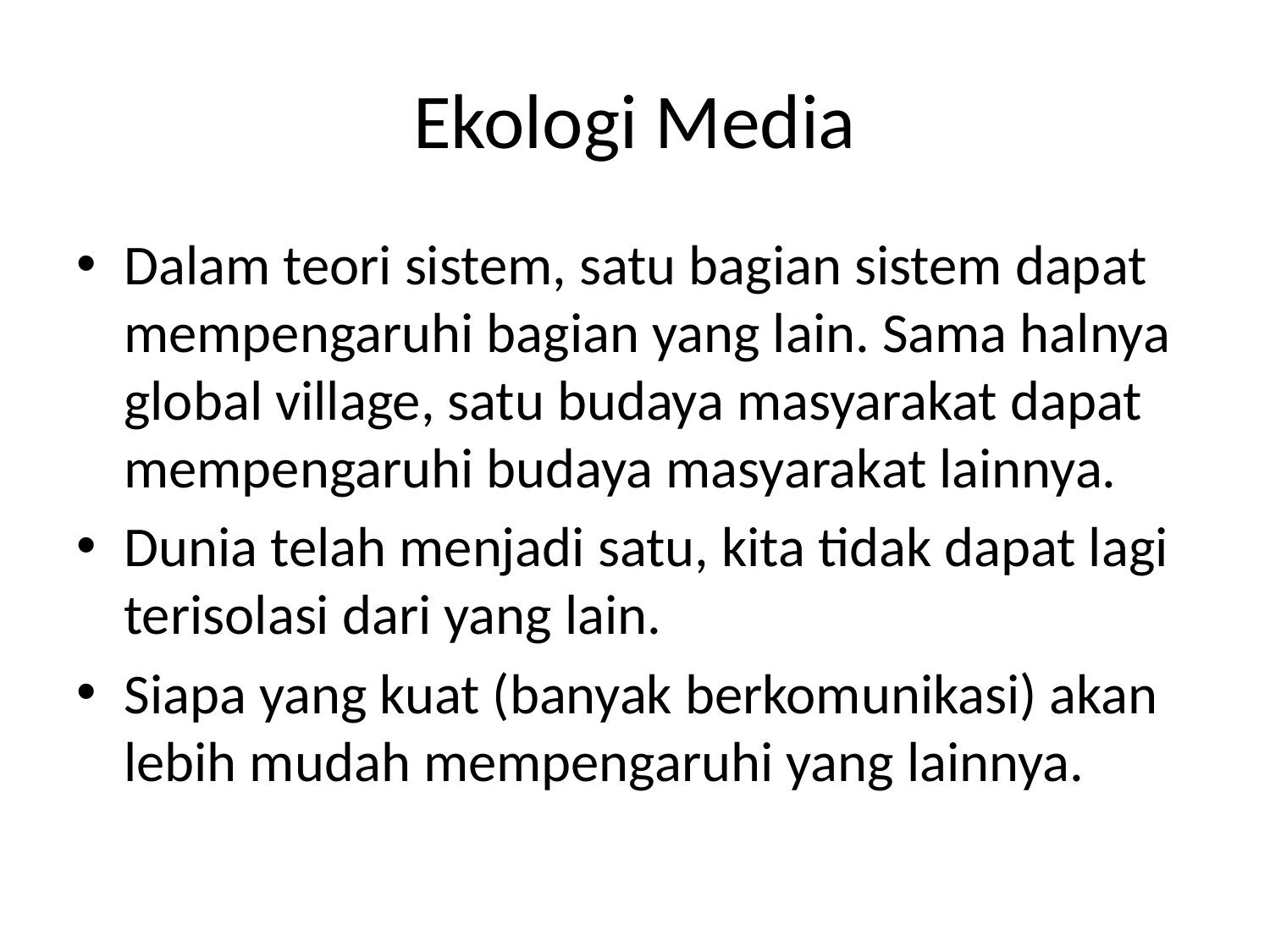

# Ekologi Media
Dalam teori sistem, satu bagian sistem dapat mempengaruhi bagian yang lain. Sama halnya global village, satu budaya masyarakat dapat mempengaruhi budaya masyarakat lainnya.
Dunia telah menjadi satu, kita tidak dapat lagi terisolasi dari yang lain.
Siapa yang kuat (banyak berkomunikasi) akan lebih mudah mempengaruhi yang lainnya.